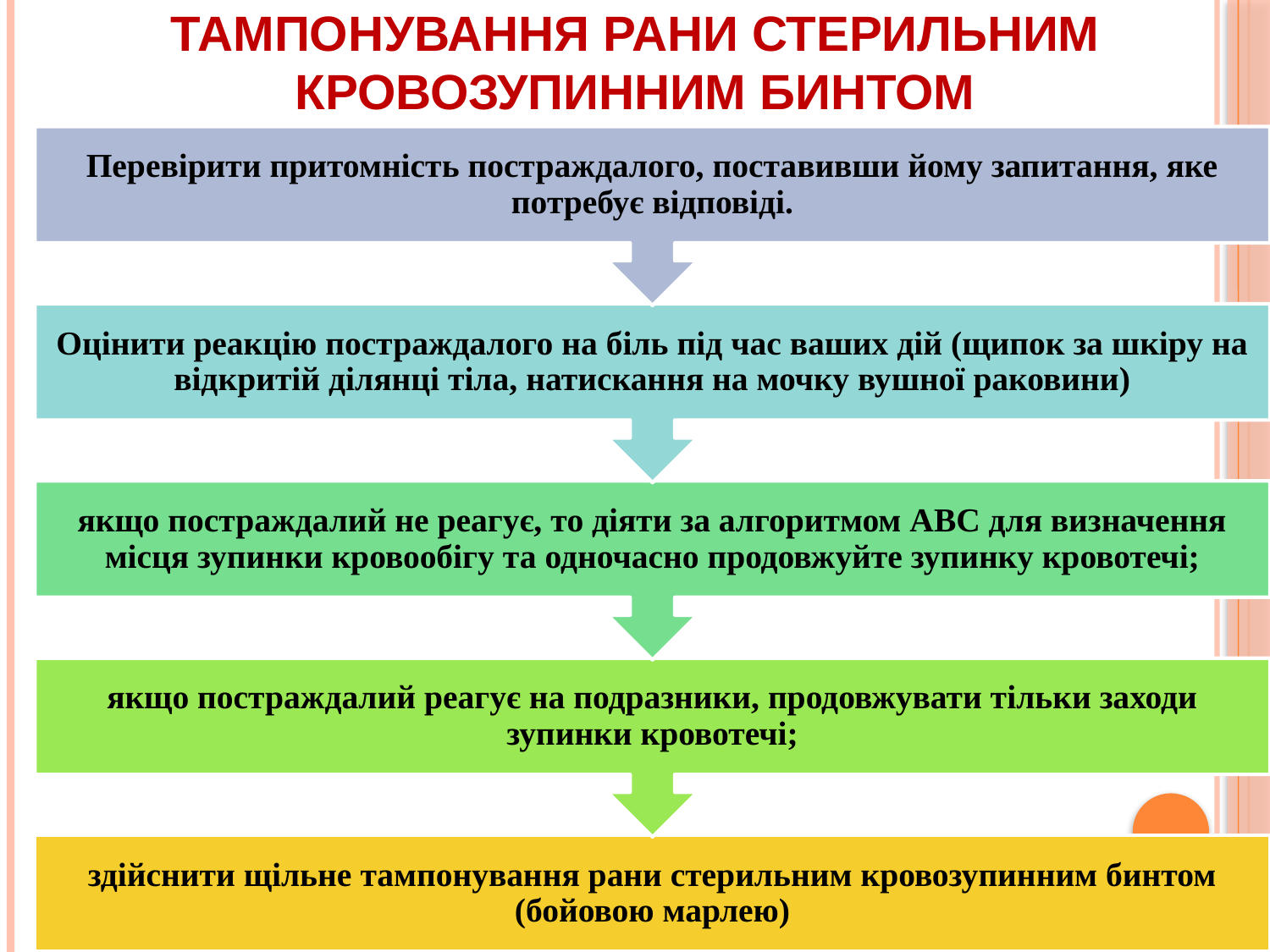

# Тампонування рани стерильним кровозупинним бинтом
здійснити щільне тампонування рани стерильним кровозупинним бинтом (бойовою марлею)
якщо постраждалий реагує на подразники, продовжувати тільки заходи зупинки кровотечі;
якщо постраждалий не реагує, то діяти за алгоритмом ABC для визначення місця зупинки кровообігу та одночасно продовжуйте зупинку кровотечі;
Оцінити реакцію постраждалого на біль під час ваших дій (щипок за шкіру на відкритій ділянці тіла, натискання на мочку вушної раковини)
Перевірити притомність постраждалого, поставивши йому запитання, яке потребує відповіді.